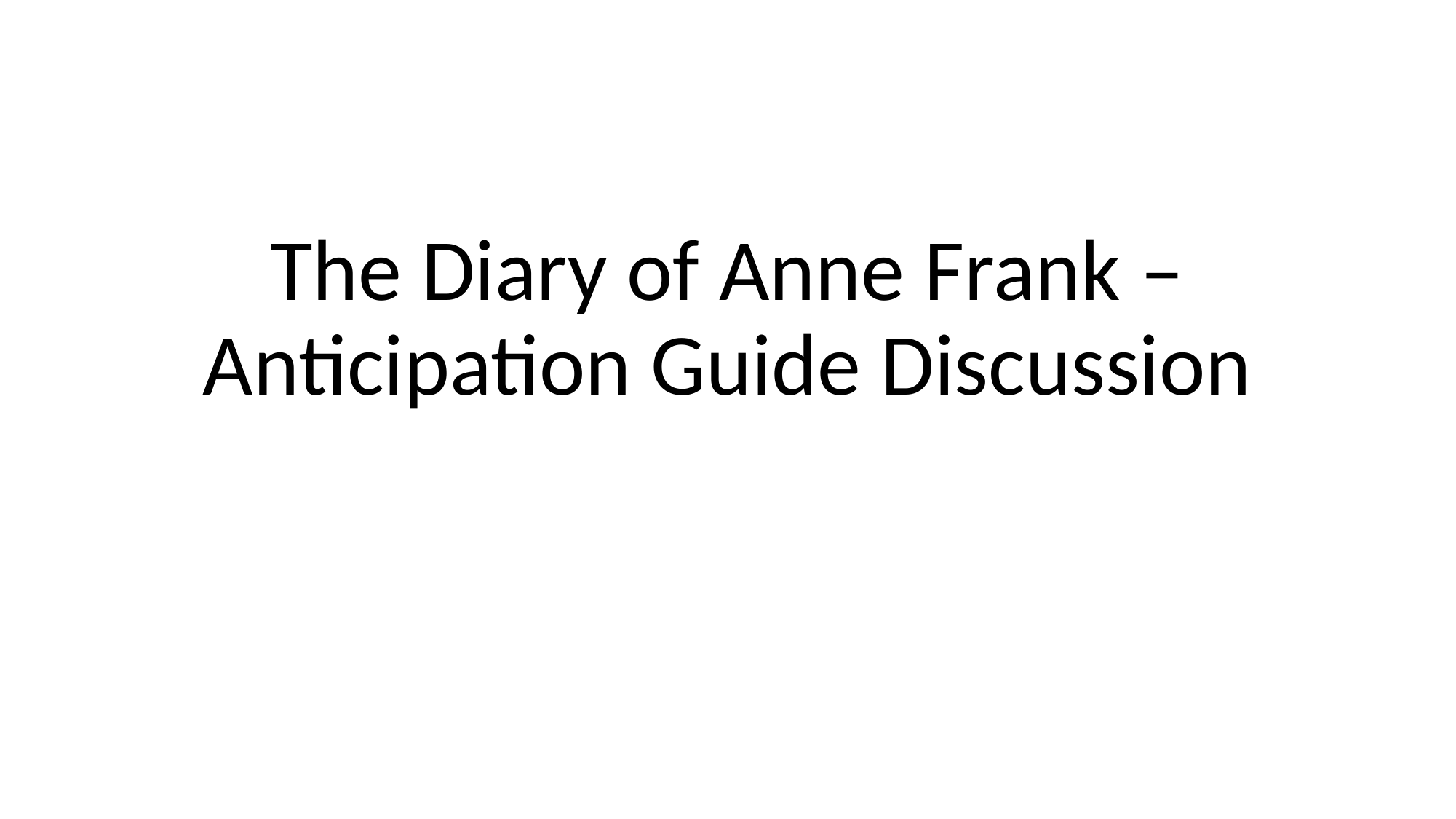

# The Diary of Anne Frank – Anticipation Guide Discussion